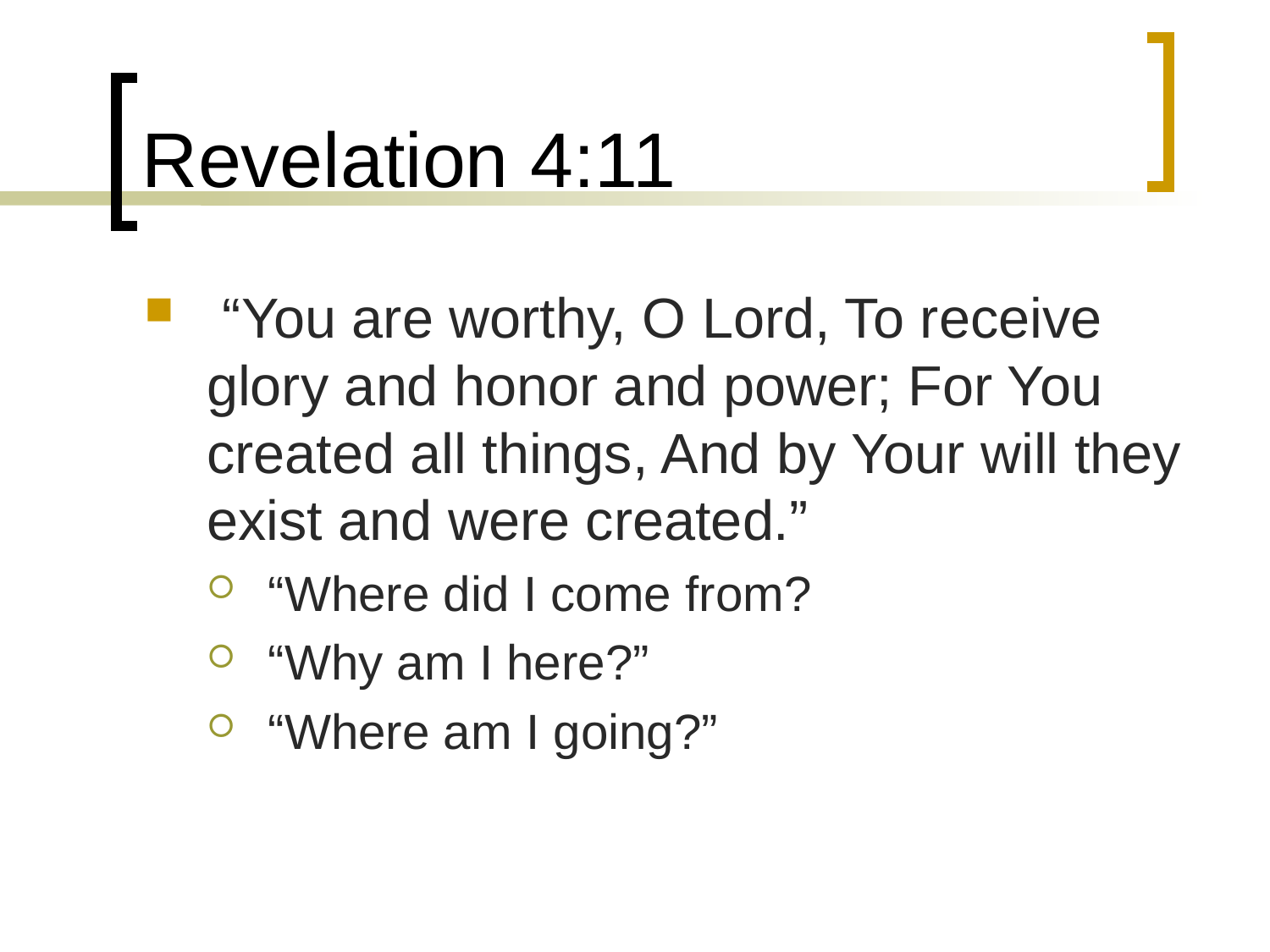

# Revelation 4:11
 “You are worthy, O Lord, To receive glory and honor and power; For You created all things, And by Your will they exist and were created.”
“Where did I come from?
“Why am I here?”
“Where am I going?”